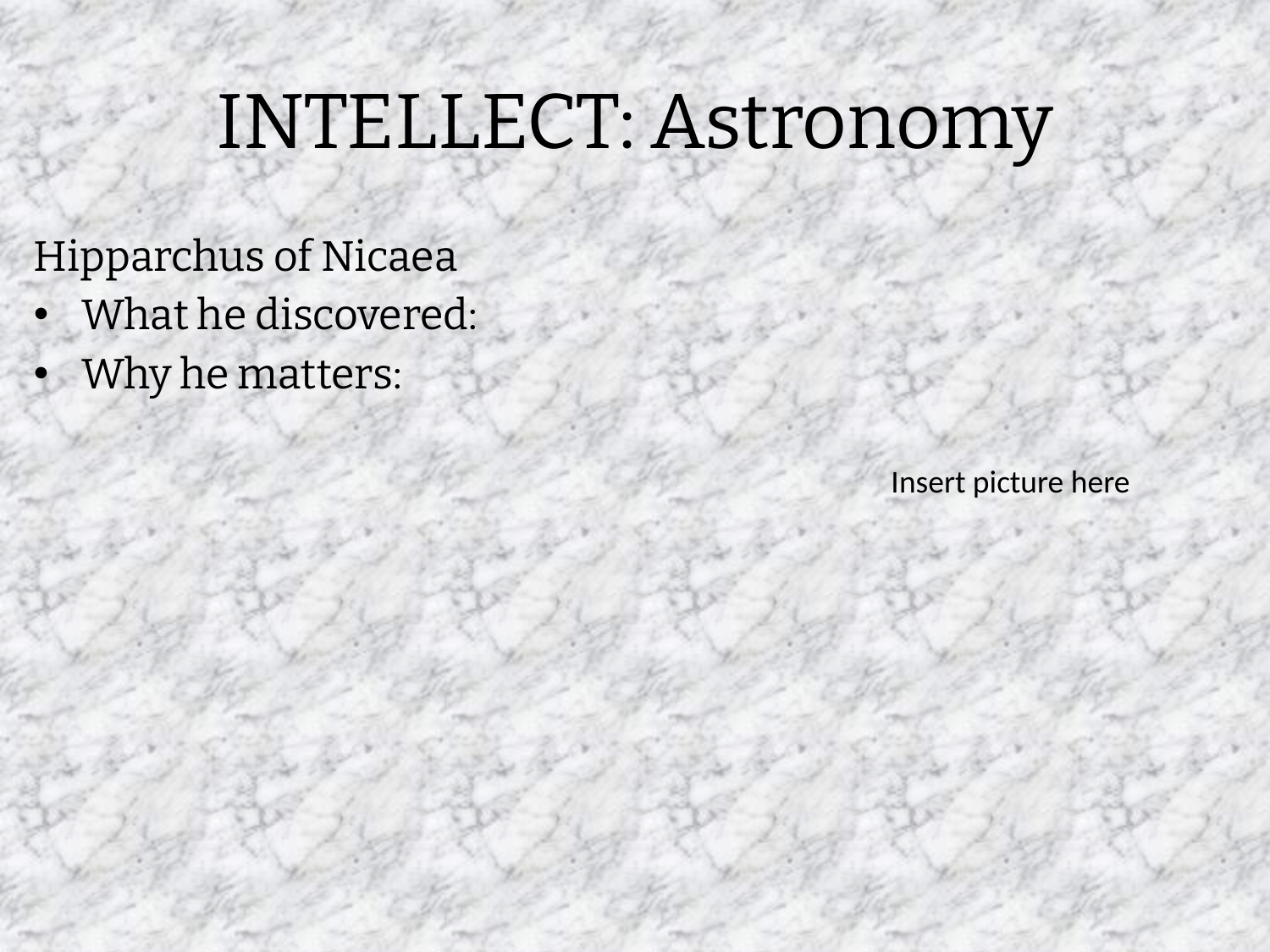

# INTELLECT: Astronomy
Hipparchus of Nicaea
What he discovered:
Why he matters:

Insert picture here